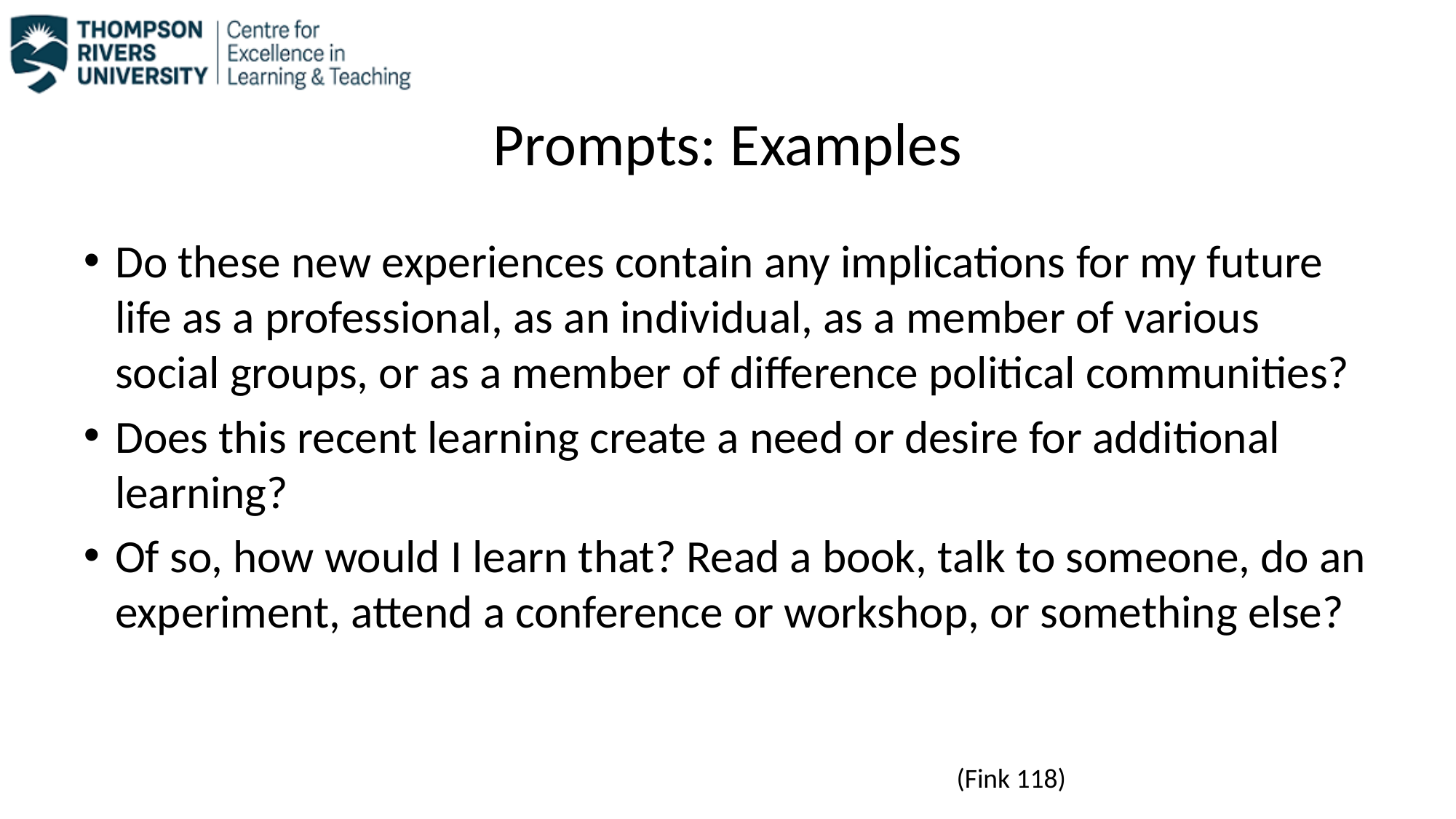

# Prompts: Examples
Do these new experiences contain any implications for my future life as a professional, as an individual, as a member of various social groups, or as a member of difference political communities?
Does this recent learning create a need or desire for additional learning?
Of so, how would I learn that? Read a book, talk to someone, do an experiment, attend a conference or workshop, or something else?
(Fink 118)